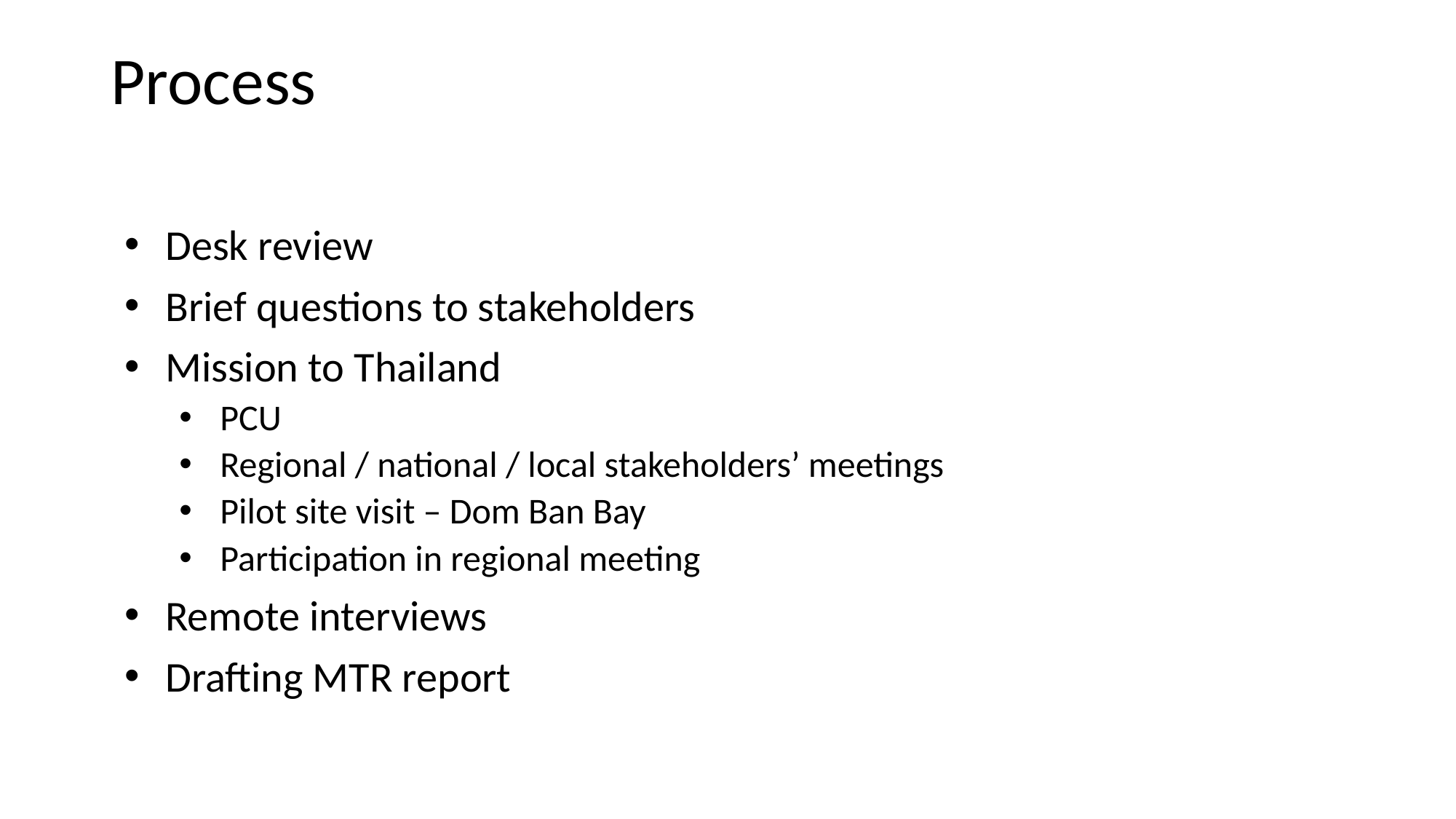

# Process
Desk review
Brief questions to stakeholders
Mission to Thailand
PCU
Regional / national / local stakeholders’ meetings
Pilot site visit – Dom Ban Bay
Participation in regional meeting
Remote interviews
Drafting MTR report